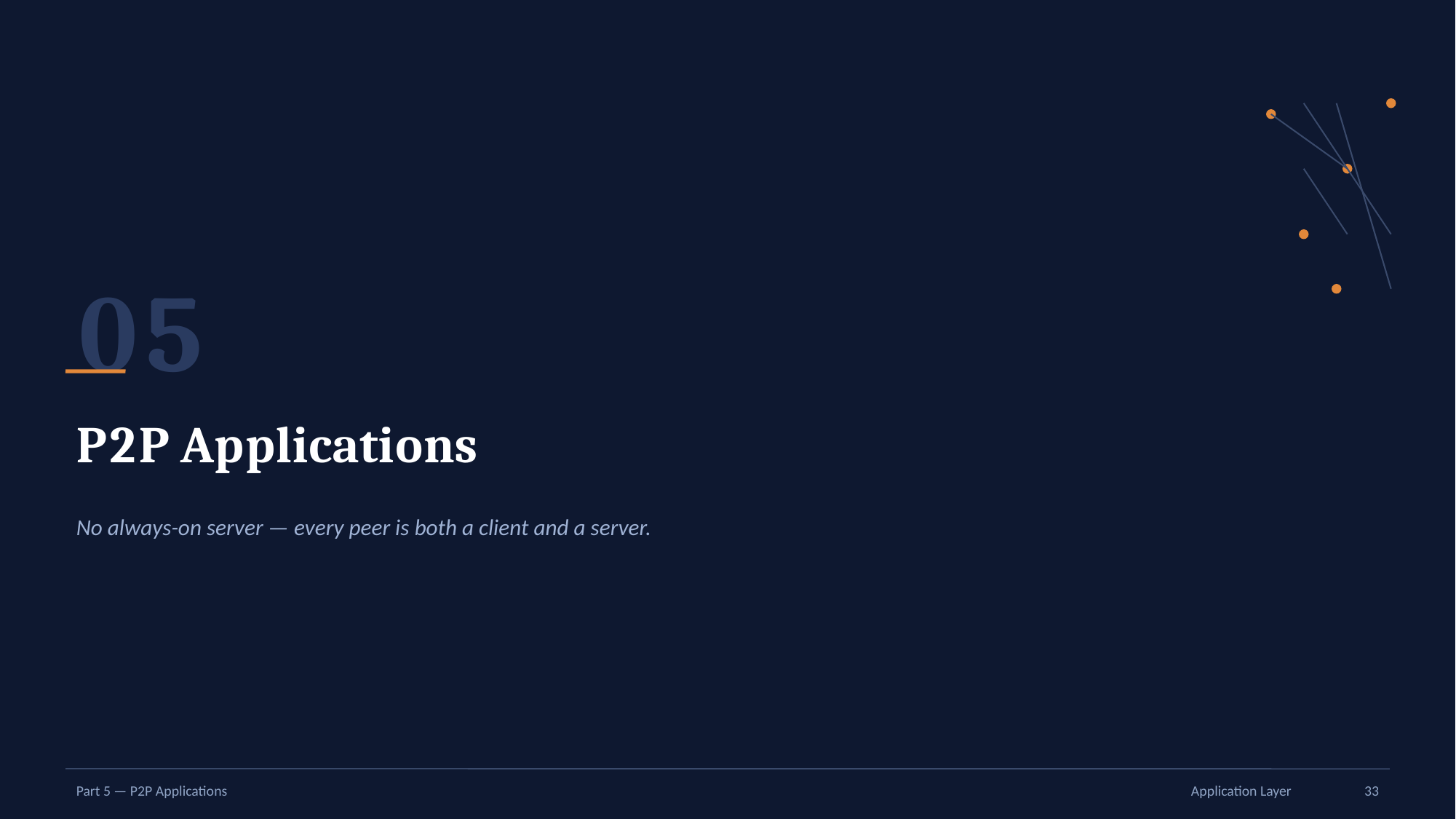

05

P2P Applications
No always-on server — every peer is both a client and a server.

Part 5 — P2P Applications
Application Layer
33